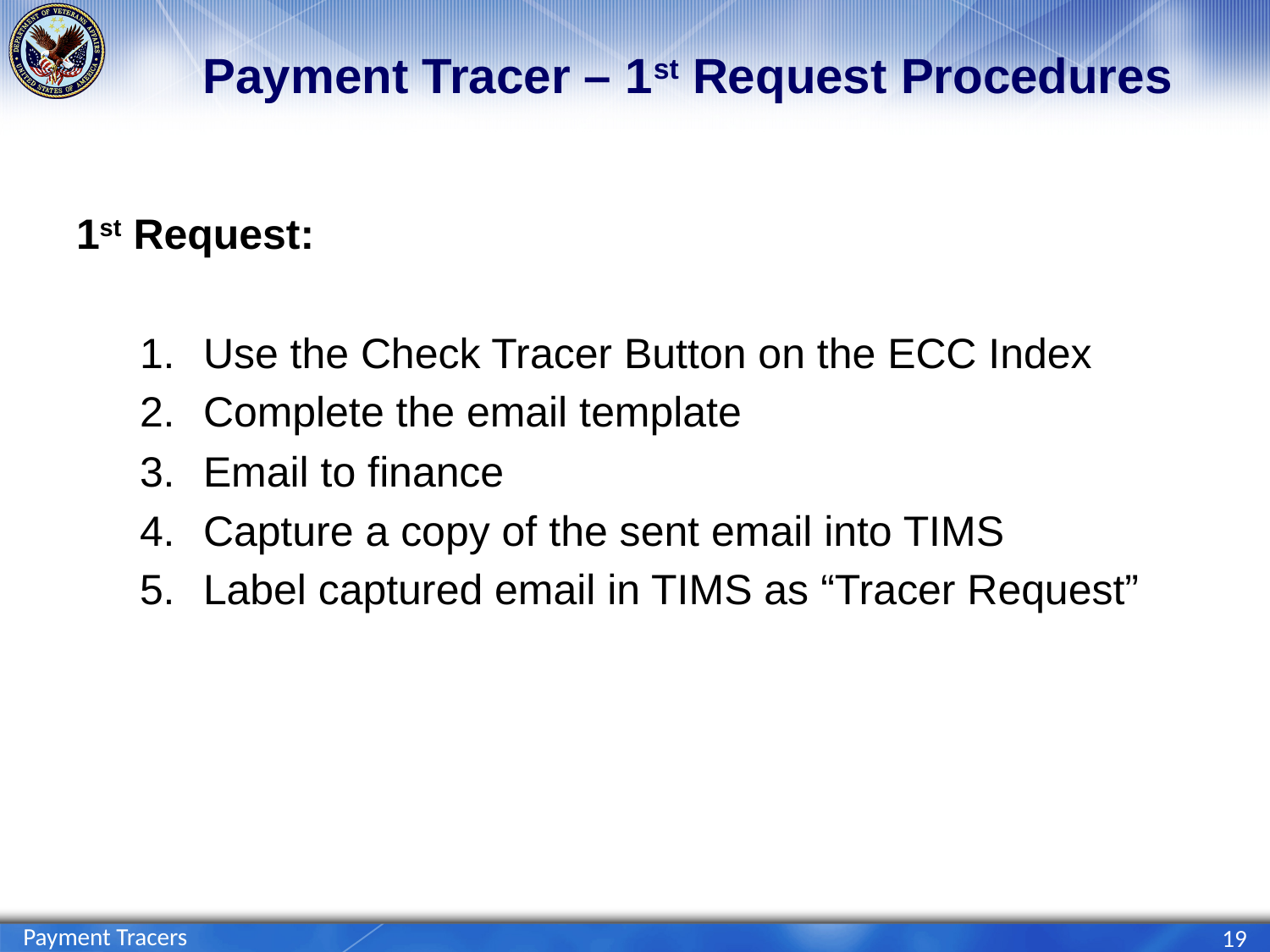

# Payment Tracer – 1st Request Procedures
1st Request:

Use the Check Tracer Button on the ECC Index
Complete the email template
Email to finance
Capture a copy of the sent email into TIMS
Label captured email in TIMS as “Tracer Request”
Payment Tracers
19